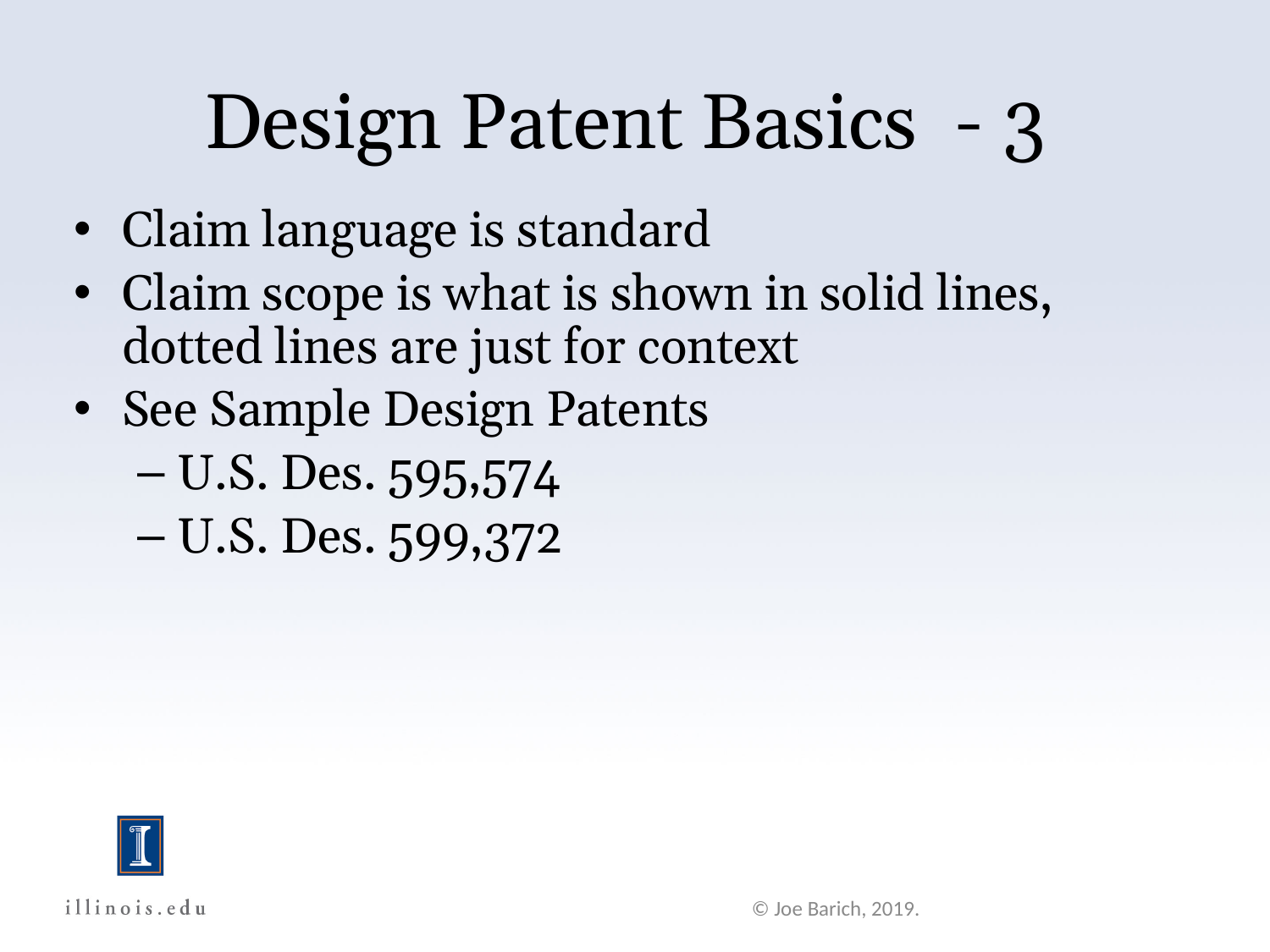

Design Patent Basics  - 3
Claim language is standard
Claim scope is what is shown in solid lines, dotted lines are just for context
See Sample Design Patents
U.S. Des. 595,574
U.S. Des. 599,372

© Joe Barich, 2019.